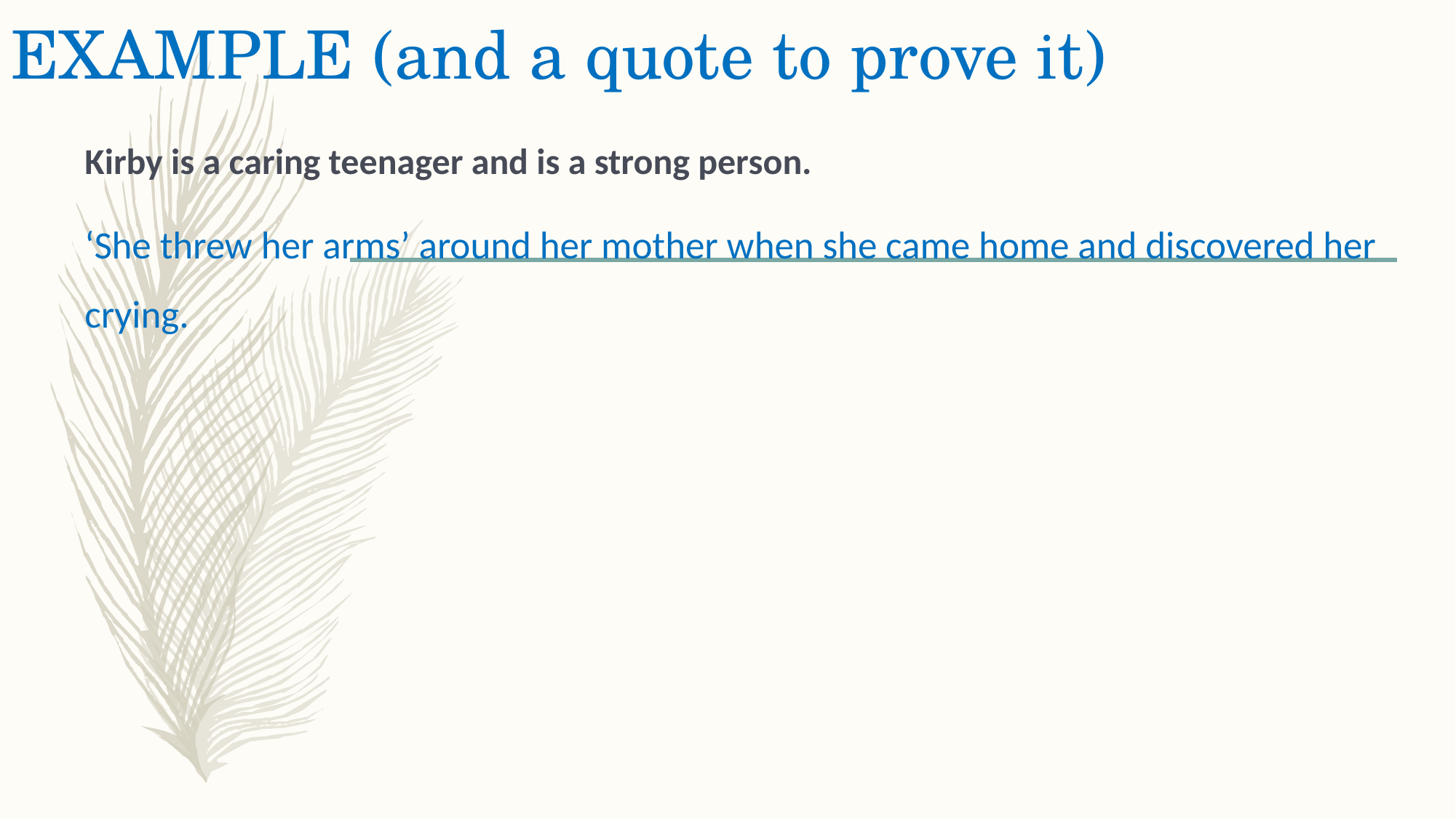

# EXAMPLE (and a quote to prove it)
Kirby is a caring teenager and is a strong person.
‘She threw her arms’ around her mother when she came home and discovered her crying.